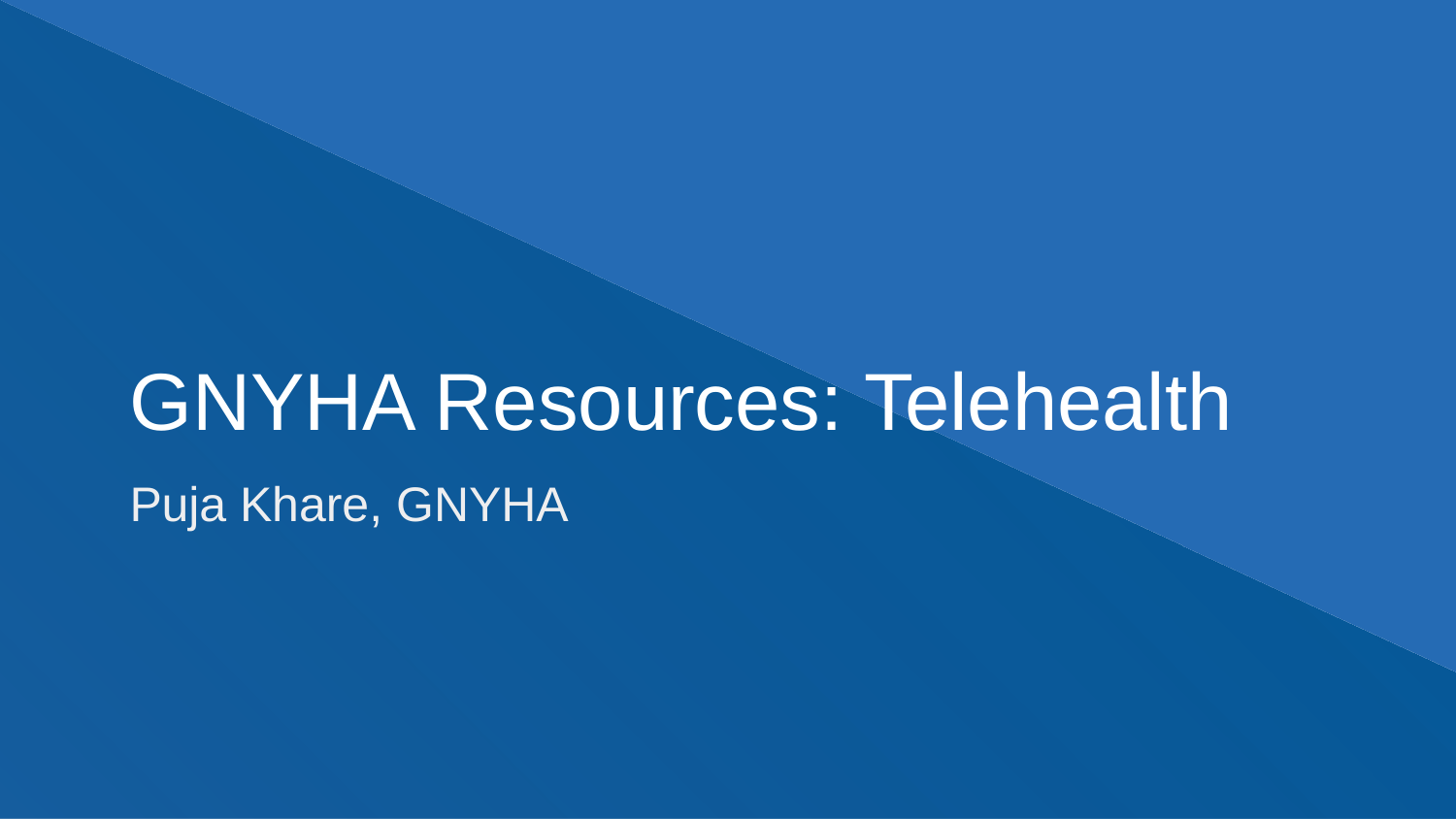

# GNYHA Resources: Telehealth
Puja Khare, GNYHA